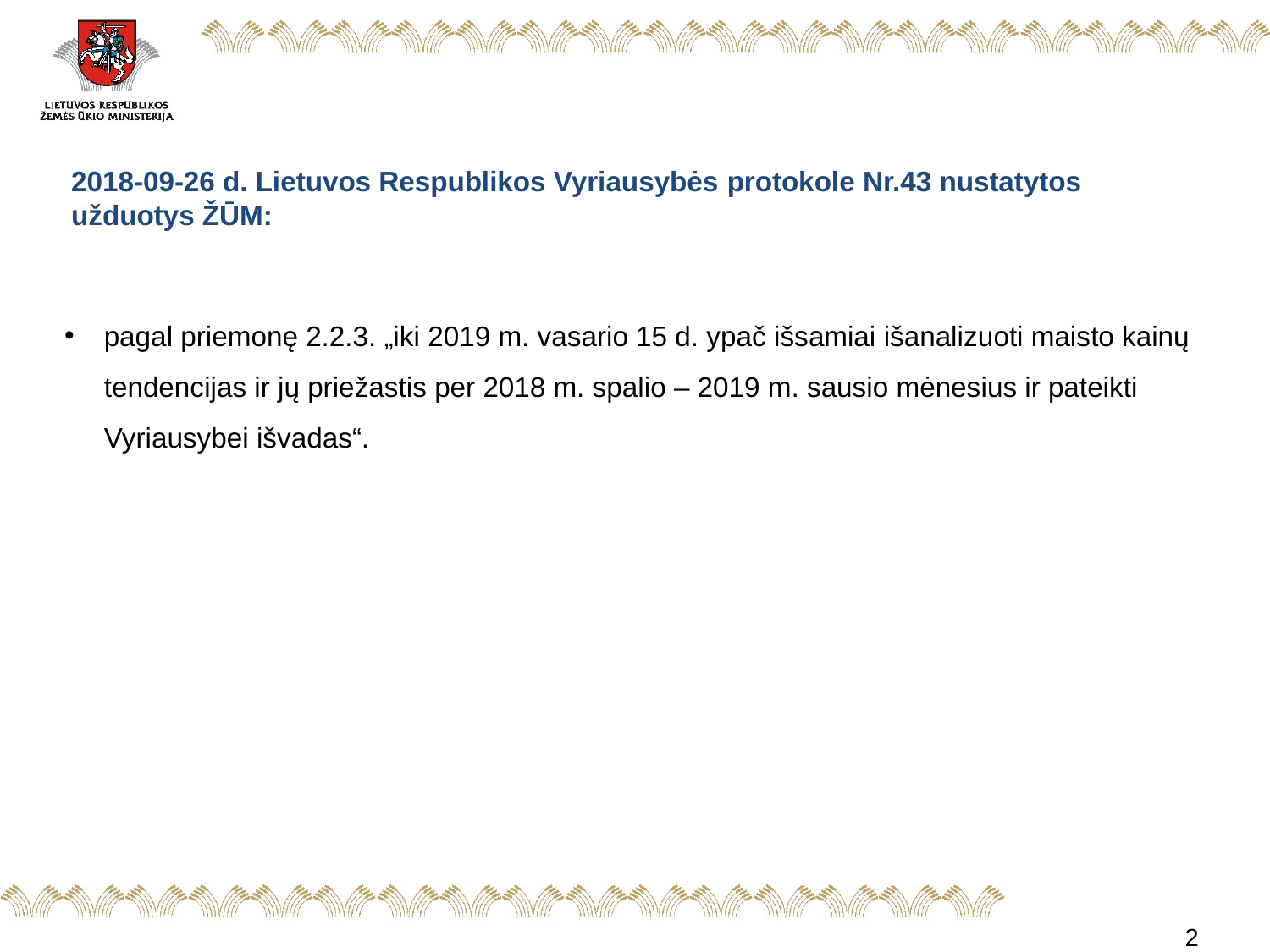

#
2018-09-26 d. Lietuvos Respublikos Vyriausybės protokole Nr.43 nustatytos
užduotys ŽŪM:

pagal priemonę 2.2.3. „iki 2019 m. vasario 15 d. ypač išsamiai išanalizuoti maisto kainų tendencijas ir jų priežastis per 2018 m. spalio – 2019 m. sausio mėnesius ir pateikti Vyriausybei išvadas“.

2